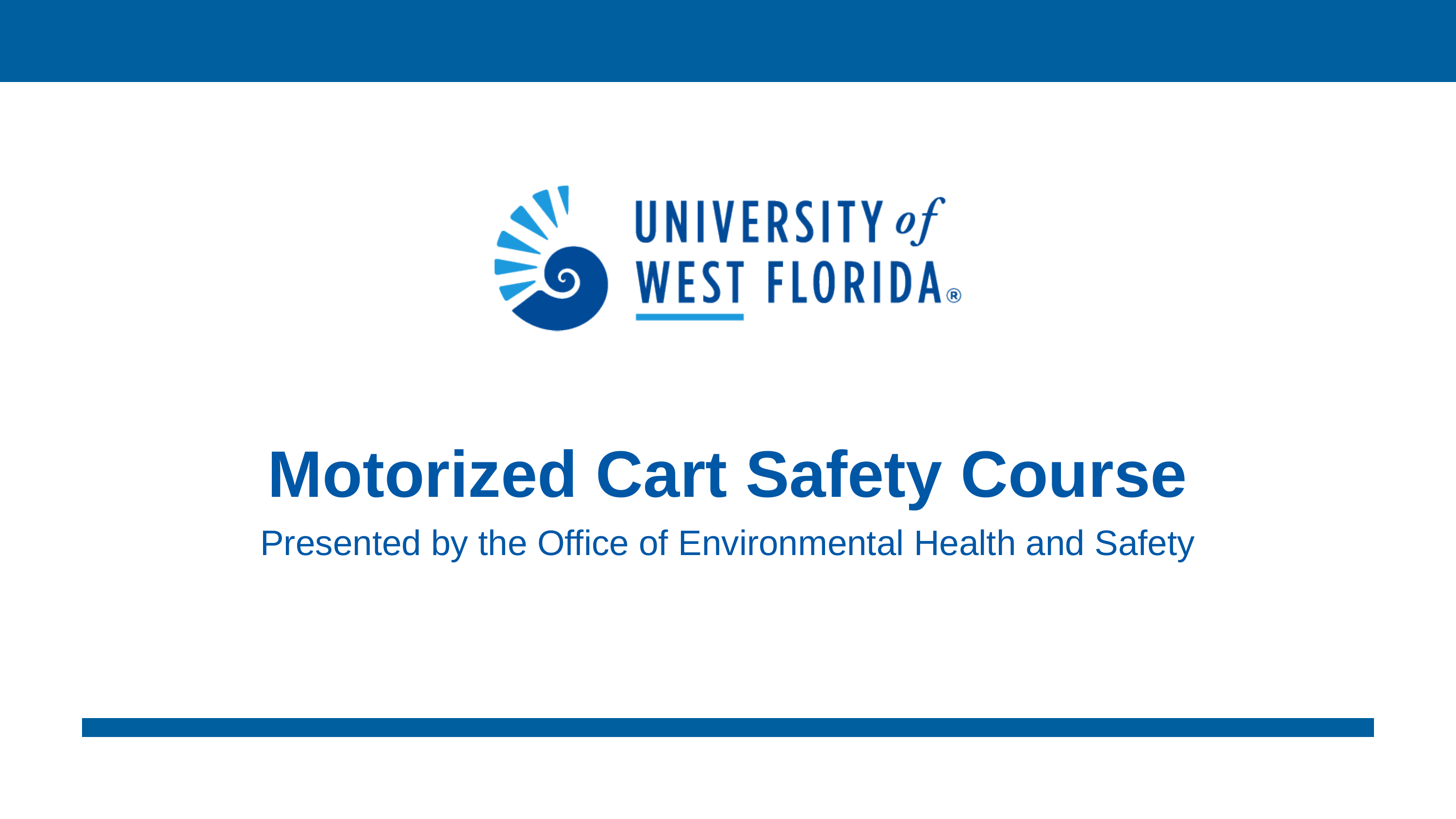

Motorized Cart Safety Course
Presented by the Office of Environmental Health and Safety